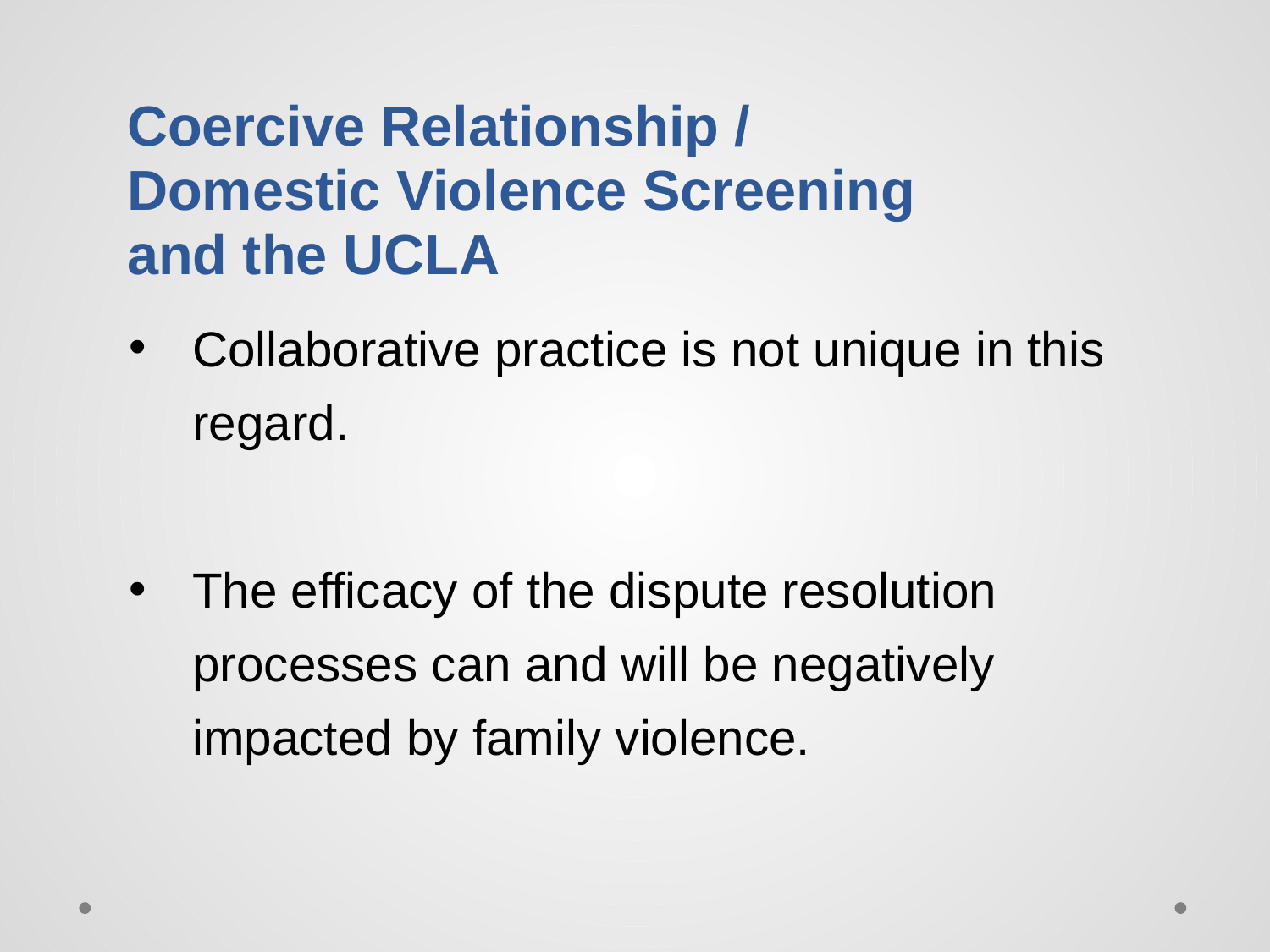

Coercive Relationship /
Domestic Violence Screening
and the UCLA
Collaborative practice is not unique in this regard.

The efficacy of the dispute resolution processes can and will be negatively impacted by family violence.